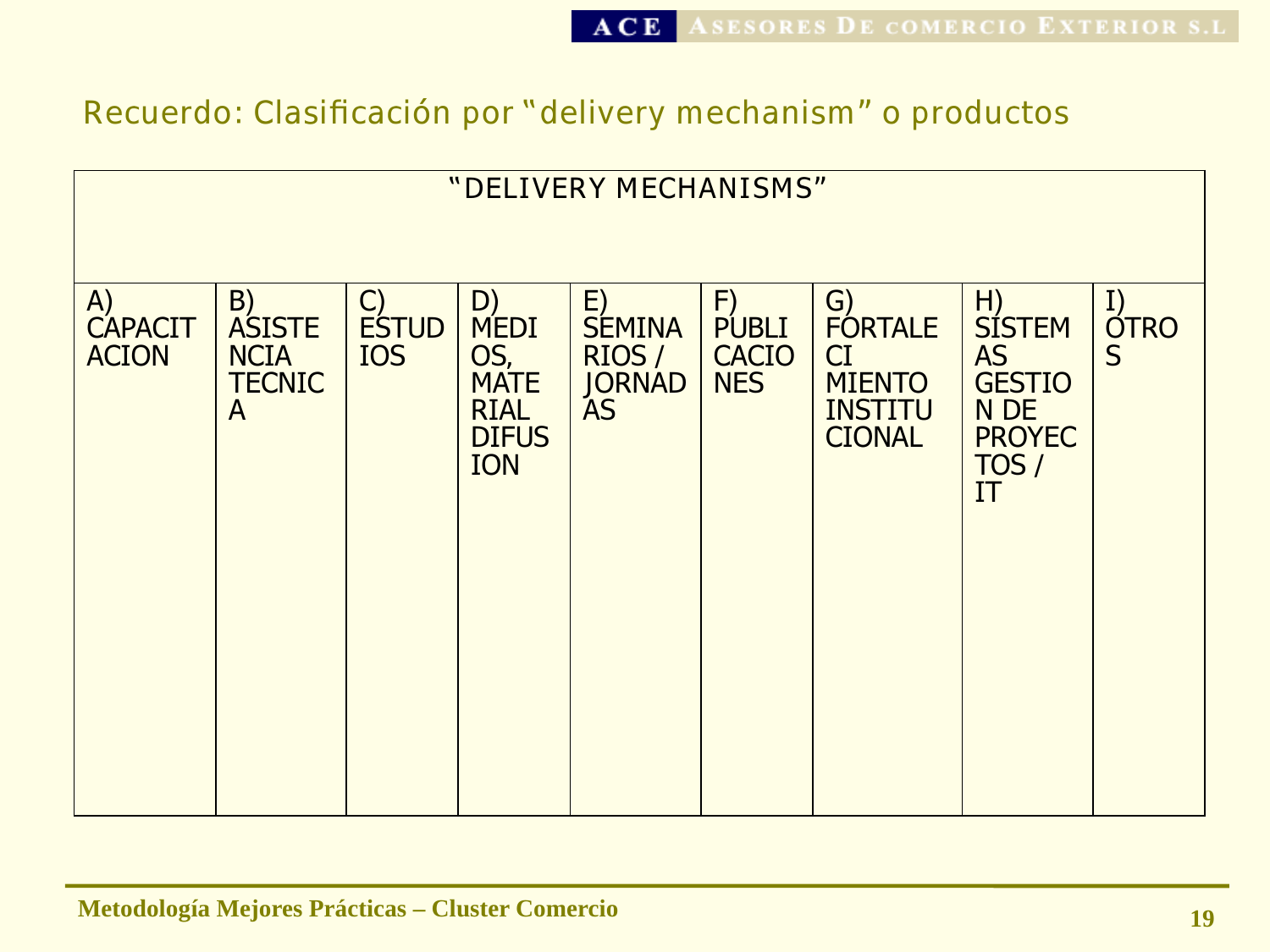

Recuerdo: Clasificación por “delivery mechanism” o productos
| “DELIVERY MECHANISMS” |  |  |  |  |  |  |  |  |
| --- | --- | --- | --- | --- | --- | --- | --- | --- |
| A) CAPACITACION | B) ASISTENCIA TECNICA | C) ESTUDIOS | D) MEDIOS, MATERIAL DIFUSION | E) SEMINARIOS / JORNADAS | F) PUBLICACIONES | G) FORTALECI MIENTO INSTITUCIONAL | H) SISTEMAS GESTION DE PROYECTOS / IT | I) OTROS |
Metodología Mejores Prácticas – Cluster Comercio
19